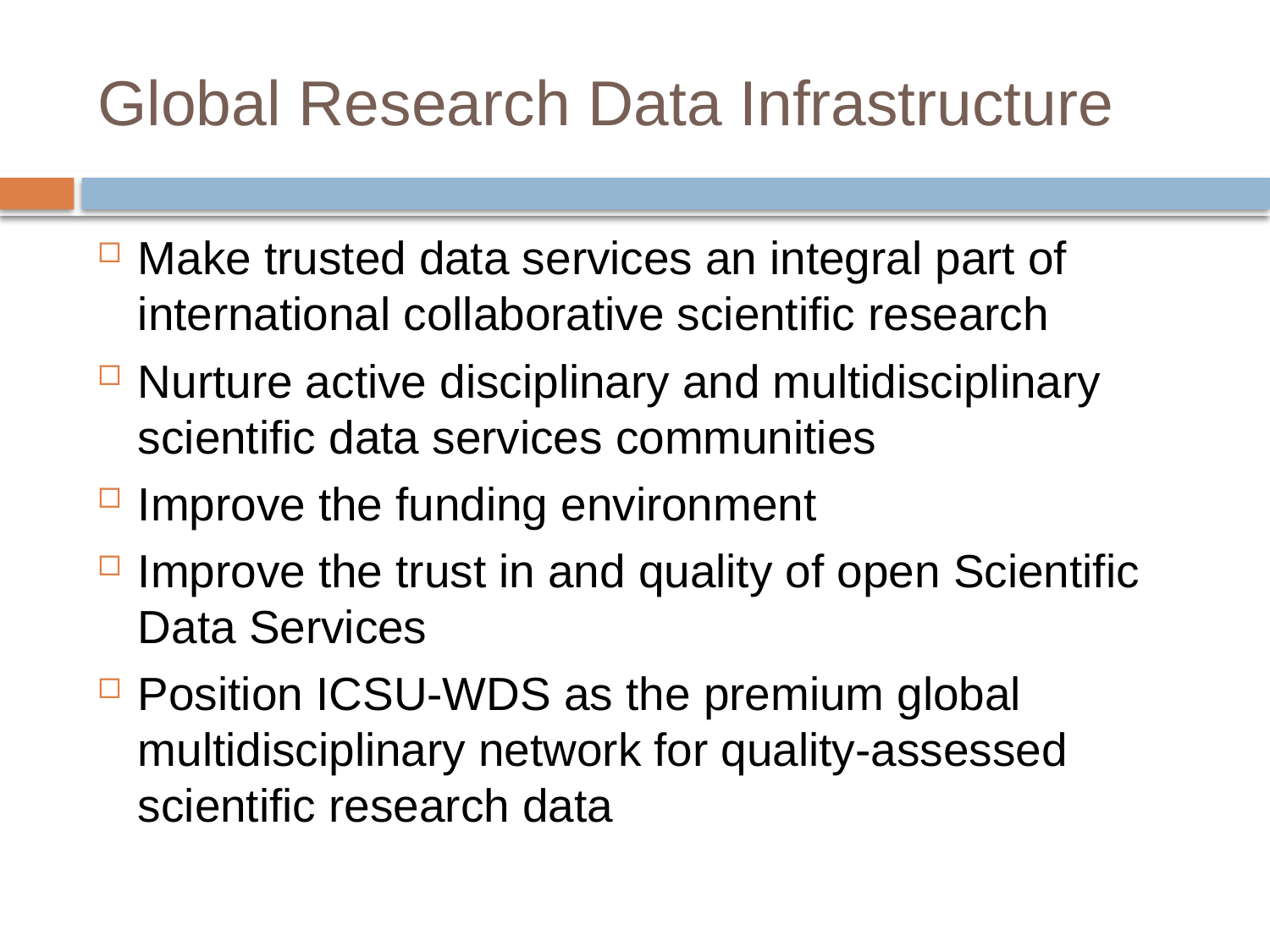

# Global Research Data Infrastructure
Make trusted data services an integral part of international collaborative scientific research
Nurture active disciplinary and multidisciplinary scientific data services communities
Improve the funding environment
Improve the trust in and quality of open Scientific Data Services
Position ICSU-WDS as the premium global multidisciplinary network for quality-assessed scientific research data